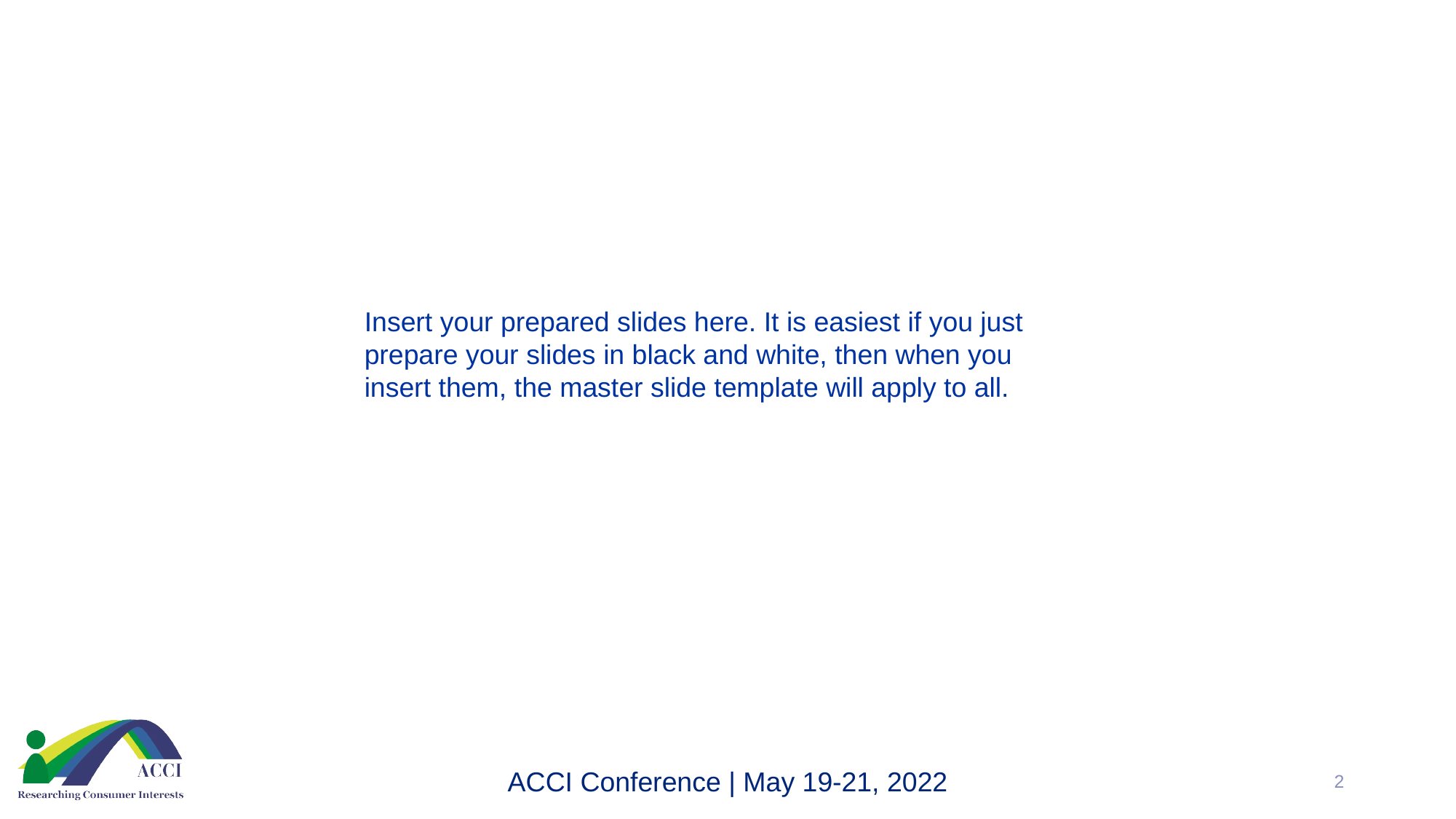

Insert your prepared slides here. It is easiest if you just prepare your slides in black and white, then when you insert them, the master slide template will apply to all.
ACCI Conference | May 19-21, 2022
2